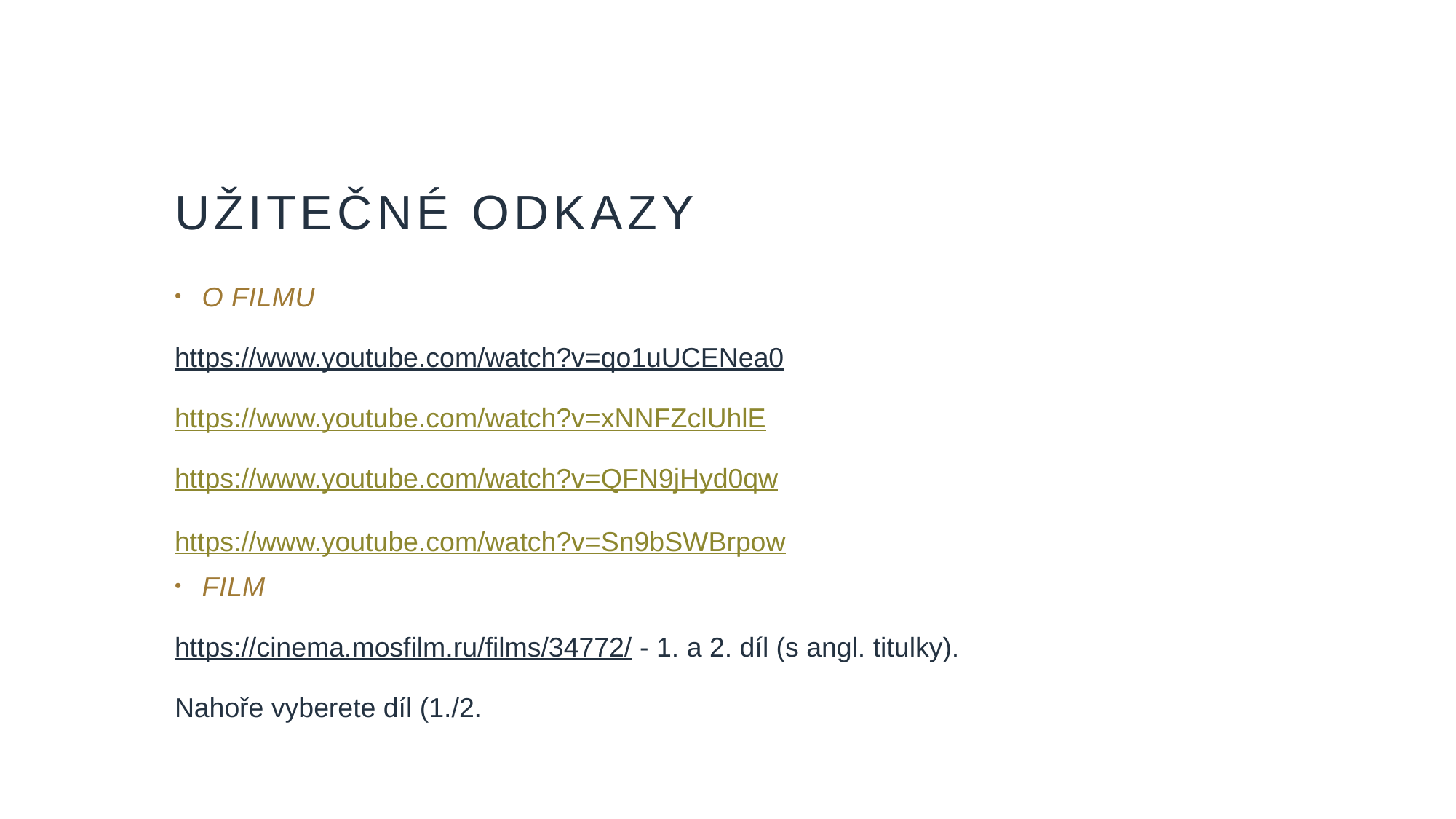

# užitečné odkazy
O filmu
https://www.youtube.com/watch?v=qo1uUCENea0
https://www.youtube.com/watch?v=xNNFZclUhlE
https://www.youtube.com/watch?v=QFN9jHyd0qw
https://www.youtube.com/watch?v=Sn9bSWBrpow
FILM
https://cinema.mosfilm.ru/films/34772/ - 1. a 2. díl (s angl. titulky).
Nahoře vyberete díl (1./2.